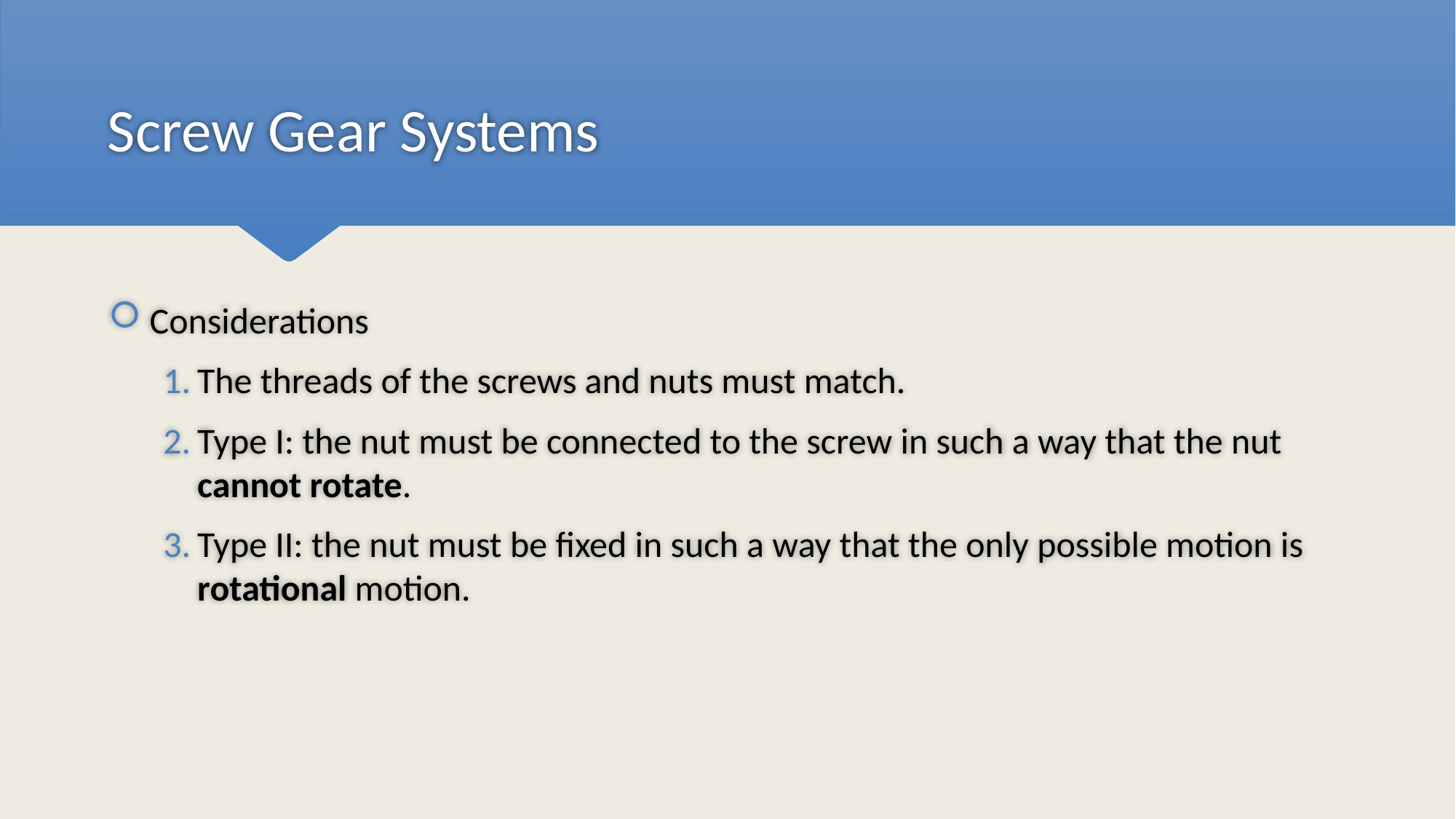

# Screw Gear Systems
Considerations
The threads of the screws and nuts must match.
Type I: the nut must be connected to the screw in such a way that the nut cannot rotate.
Type II: the nut must be fixed in such a way that the only possible motion is rotational motion.